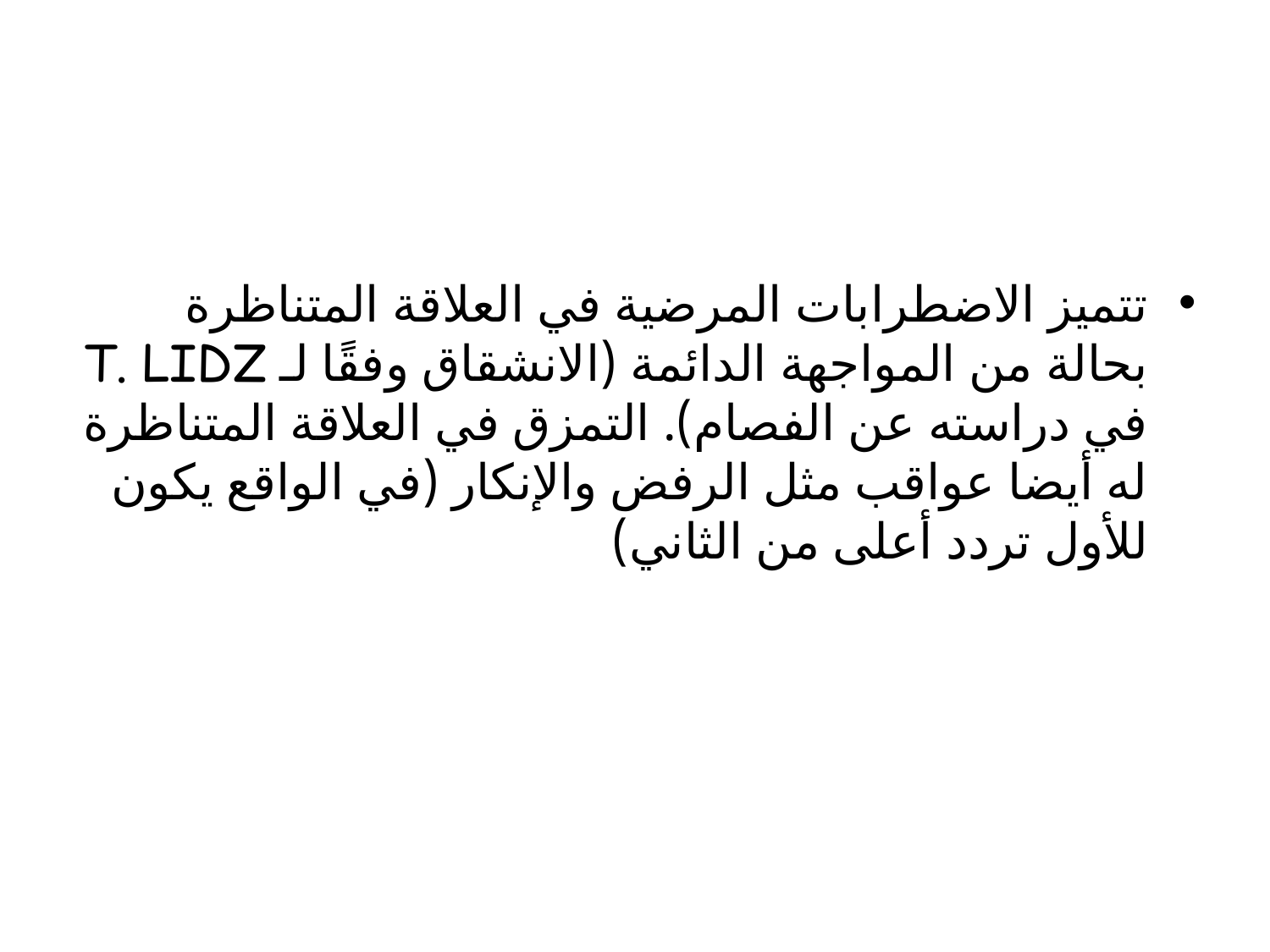

تتميز الاضطرابات المرضية في العلاقة المتناظرة بحالة من المواجهة الدائمة (الانشقاق وفقًا لـ T. LIDZ في دراسته عن الفصام). التمزق في العلاقة المتناظرة له أيضا عواقب مثل الرفض والإنكار (في الواقع يكون للأول تردد أعلى من الثاني)